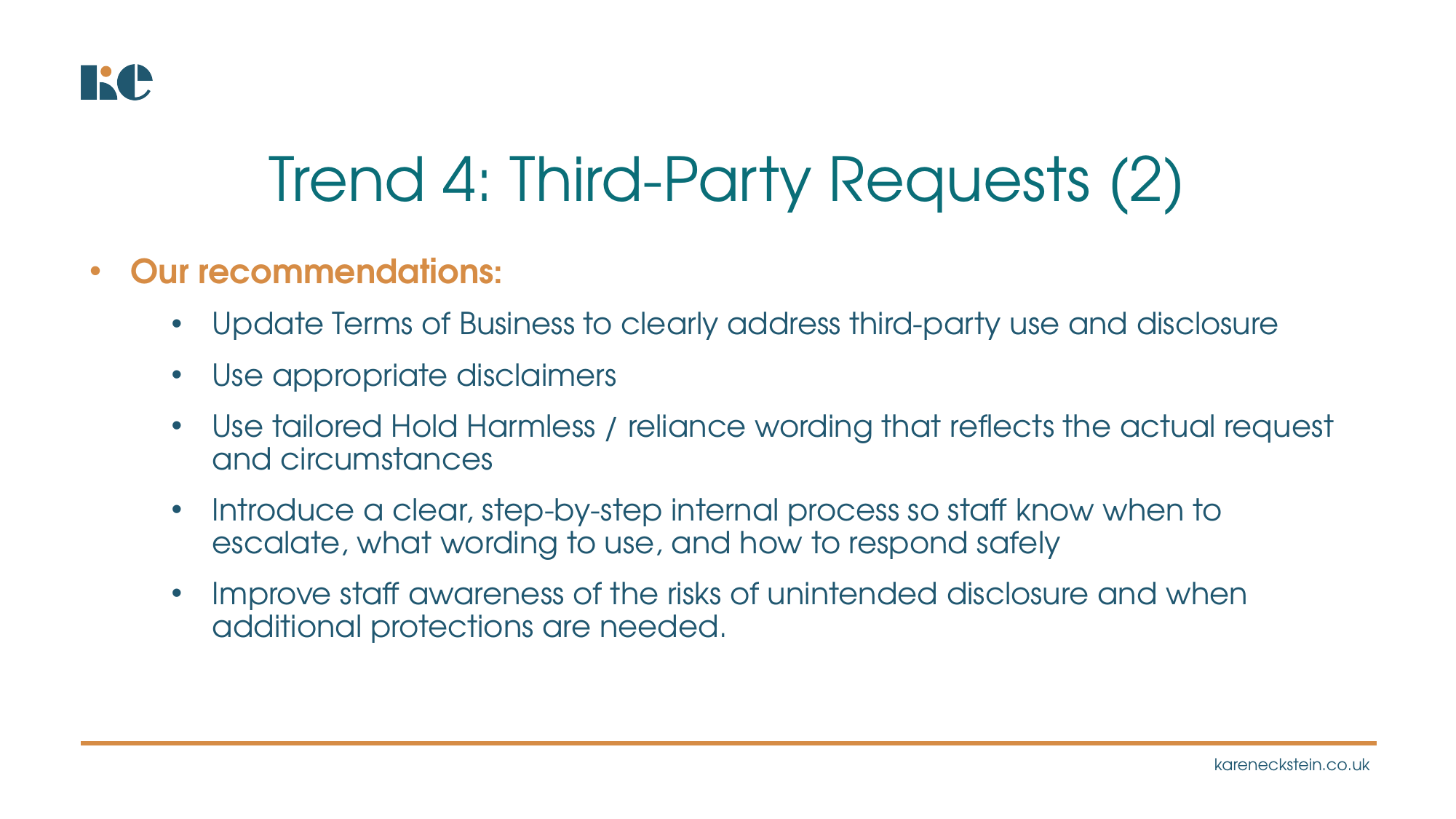

Trend 4: Third-Party Requests (2)
Our recommendations:
Update Terms of Business to clearly address third-party use and disclosure
Use appropriate disclaimers
Use tailored Hold Harmless / reliance wording that reflects the actual request and circumstances
Introduce a clear, step-by-step internal process so staff know when to escalate, what wording to use, and how to respond safely
Improve staff awareness of the risks of unintended disclosure and when additional protections are needed.